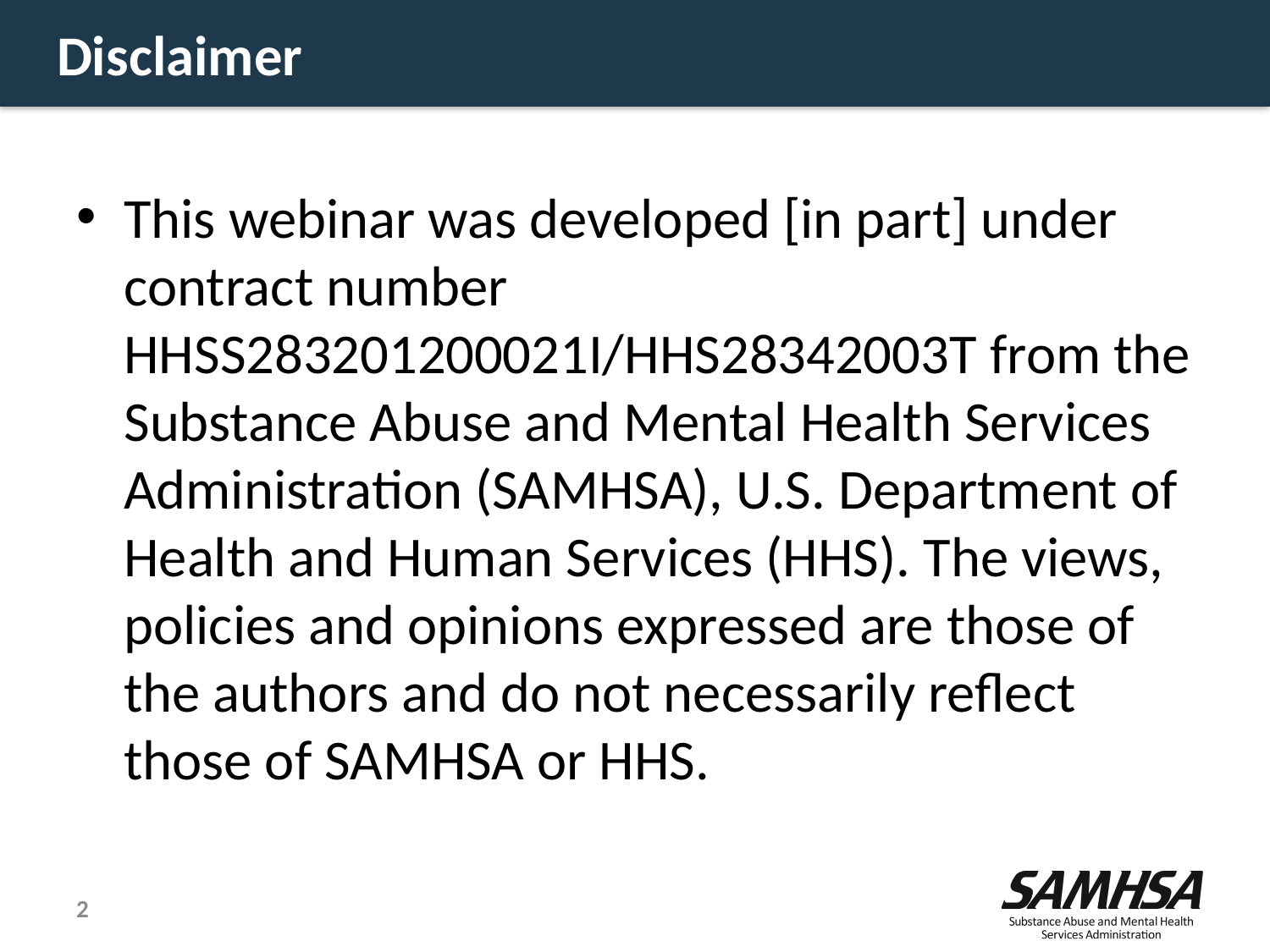

# Disclaimer
This webinar was developed [in part] under contract number HHSS283201200021I/HHS28342003T from the Substance Abuse and Mental Health Services Administration (SAMHSA), U.S. Department of Health and Human Services (HHS). The views, policies and opinions expressed are those of the authors and do not necessarily reflect those of SAMHSA or HHS.

2